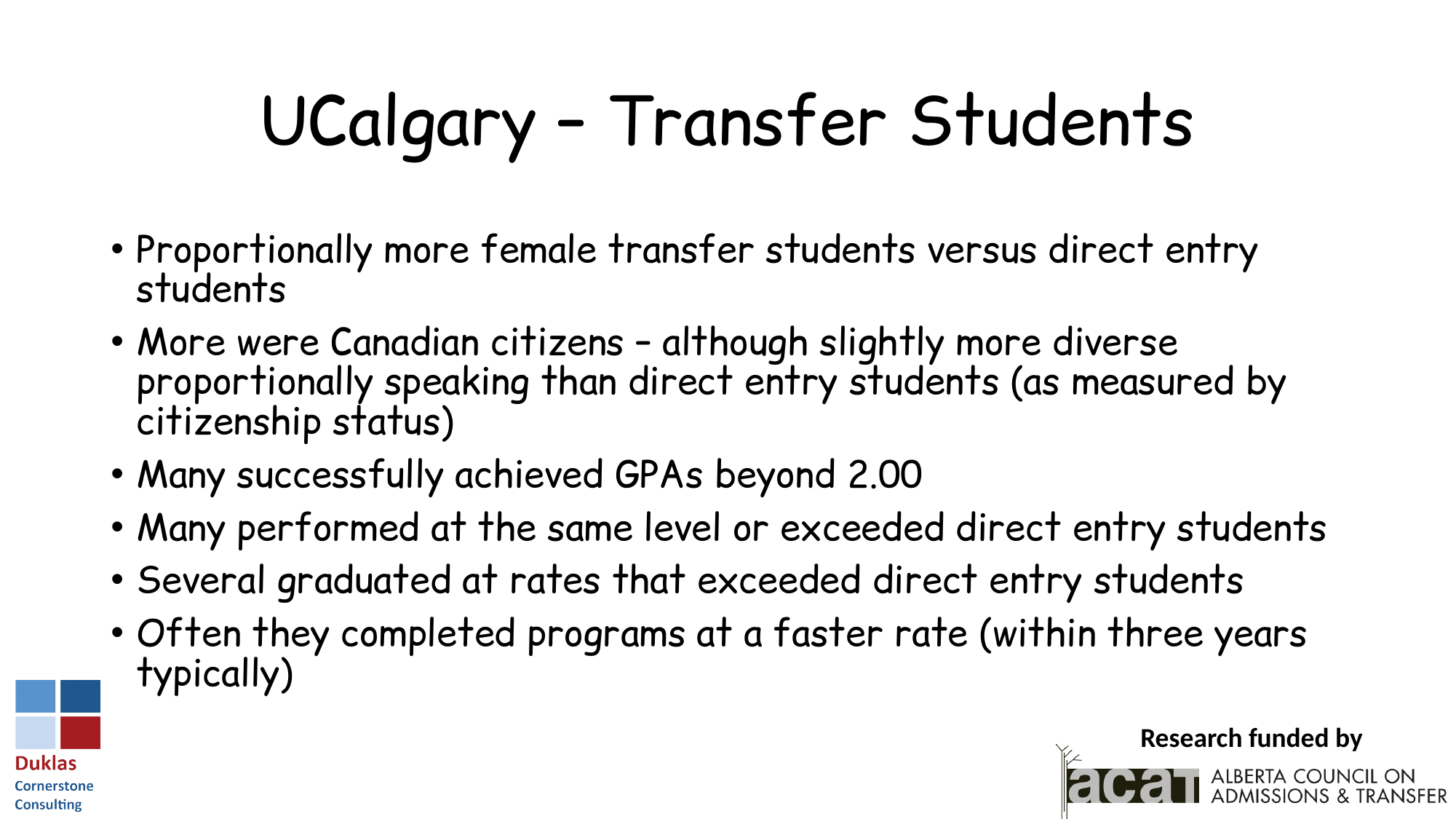

# UCalgary – Transfer Students
Proportionally more female transfer students versus direct entry students
More were Canadian citizens – although slightly more diverse proportionally speaking than direct entry students (as measured by citizenship status)
Many successfully achieved GPAs beyond 2.00
Many performed at the same level or exceeded direct entry students
Several graduated at rates that exceeded direct entry students
Often they completed programs at a faster rate (within three years typically)